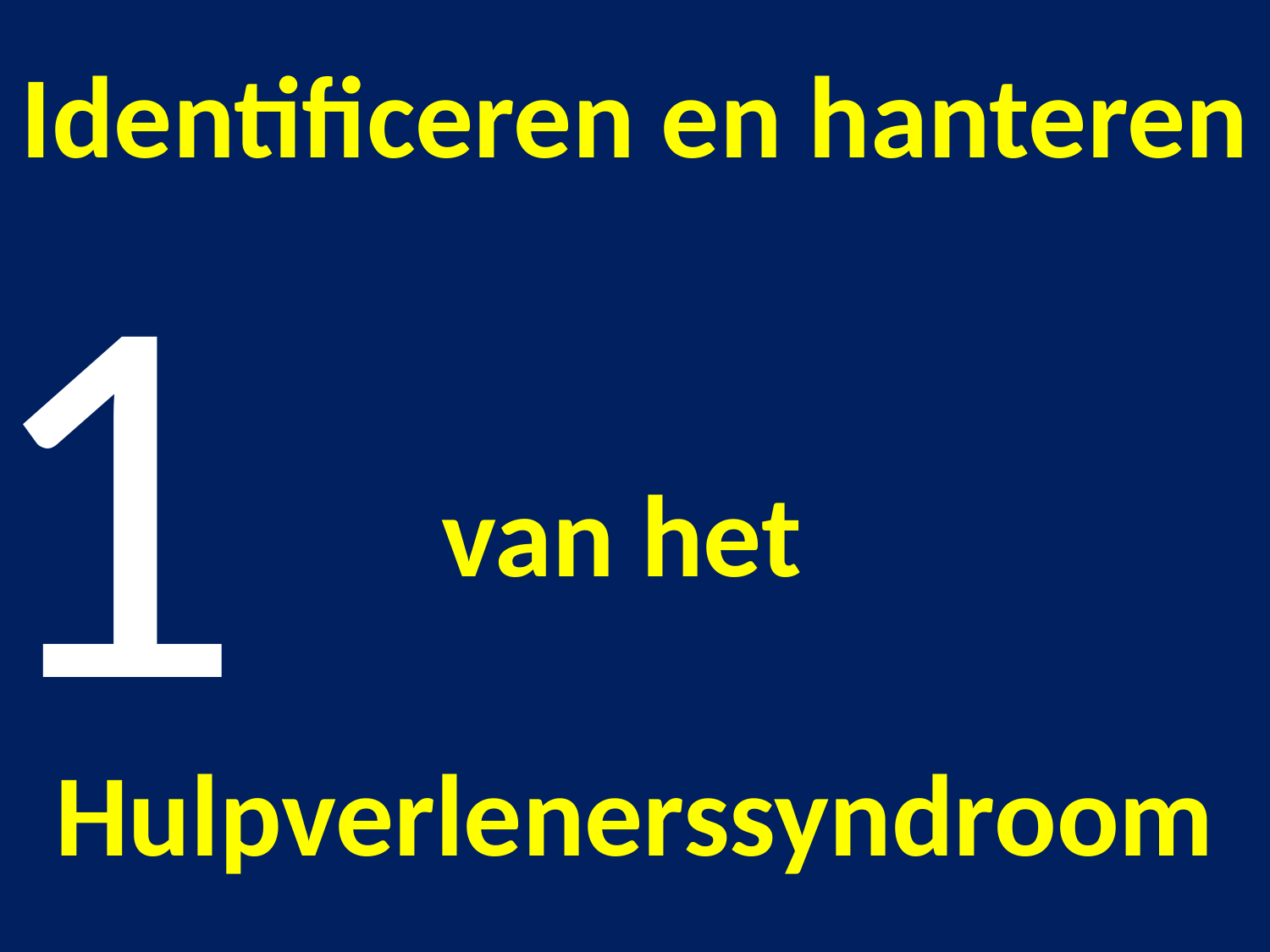

1
# Identificeren en hanteren van het Hulpverlenerssyndroom